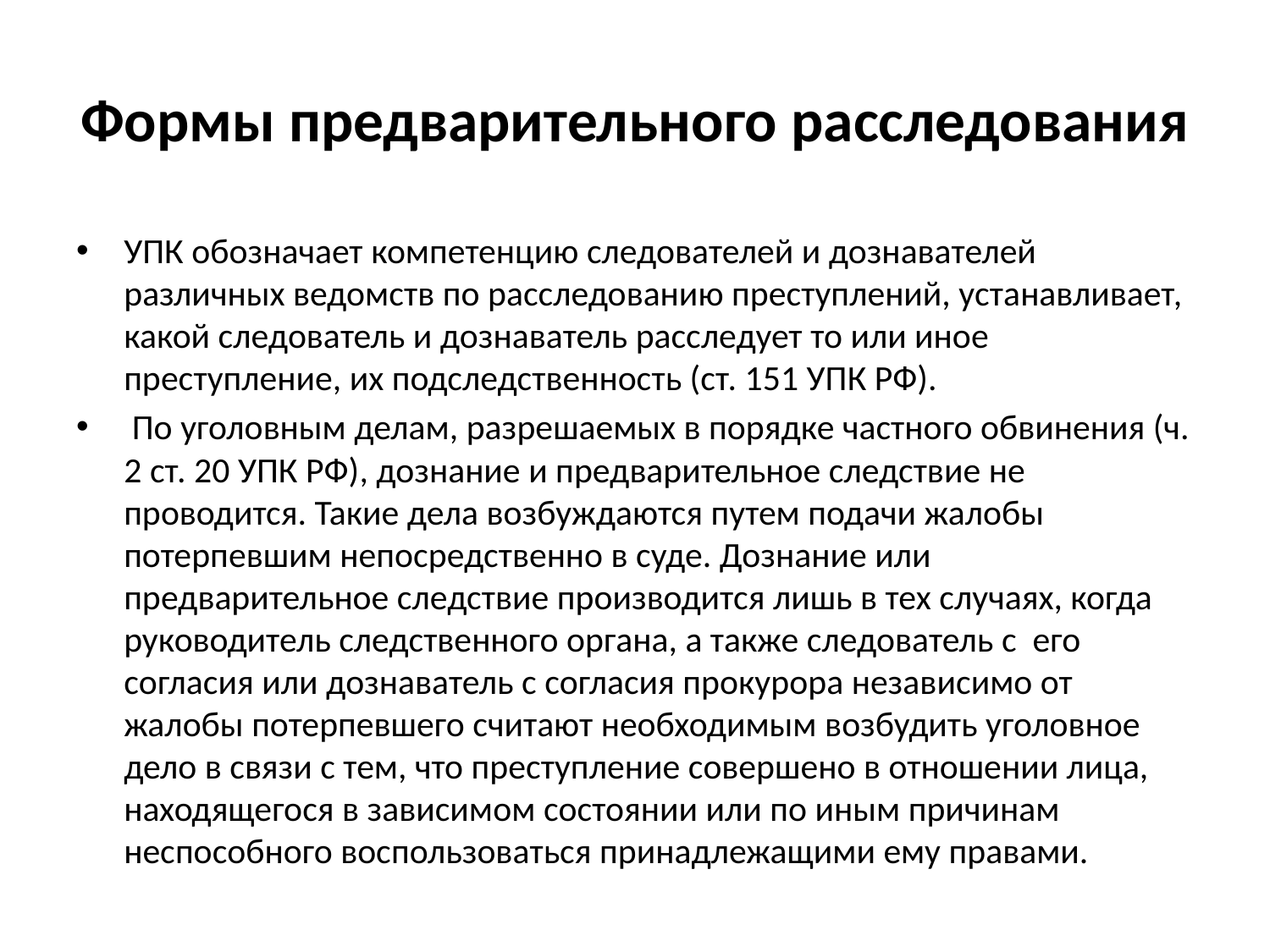

# Формы предварительного расследования
УПК обозначает компетенцию следователей и дознавателей различных ведомств по расследованию преступлений, устанавливает, какой следователь и дознаватель расследует то или иное преступление, их подследственность (ст. 151 УПК РФ).
 По уголовным делам, разрешаемых в порядке частного обвинения (ч. 2 ст. 20 УПК РФ), дознание и предварительное следствие не проводится. Такие дела возбуждаются путем подачи жалобы потерпевшим непосредственно в суде. Дознание или предварительное следствие производится лишь в тех случаях, когда руководитель следственного органа, а также следователь с  его согласия или дознаватель с согласия прокурора независимо от жалобы потерпевшего считают необходимым возбудить уголовное дело в связи с тем, что преступление совершено в отношении лица, находящегося в зависимом состоянии или по иным причинам неспособного воспользоваться принадлежащими ему правами.